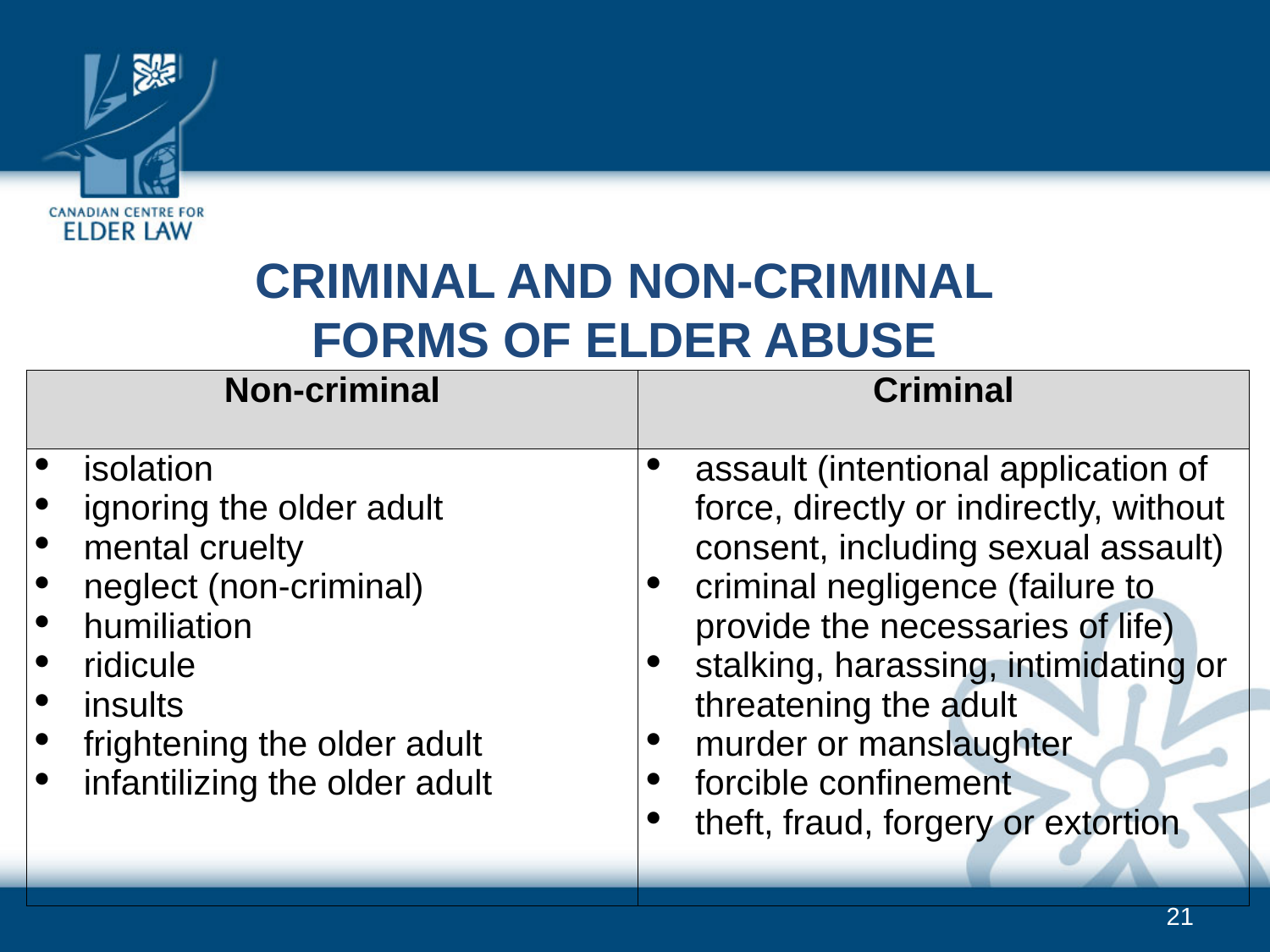

Criminal and non-criminal forms of elder abuse

| Non-criminal | Criminal |
| --- | --- |
| isolation ignoring the older adult mental cruelty neglect (non-criminal) humiliation ridicule insults frightening the older adult infantilizing the older adult | assault (intentional application of force, directly or indirectly, without consent, including sexual assault) criminal negligence (failure to provide the necessaries of life) stalking, harassing, intimidating or threatening the adult murder or manslaughter forcible confinement theft, fraud, forgery or extortion |